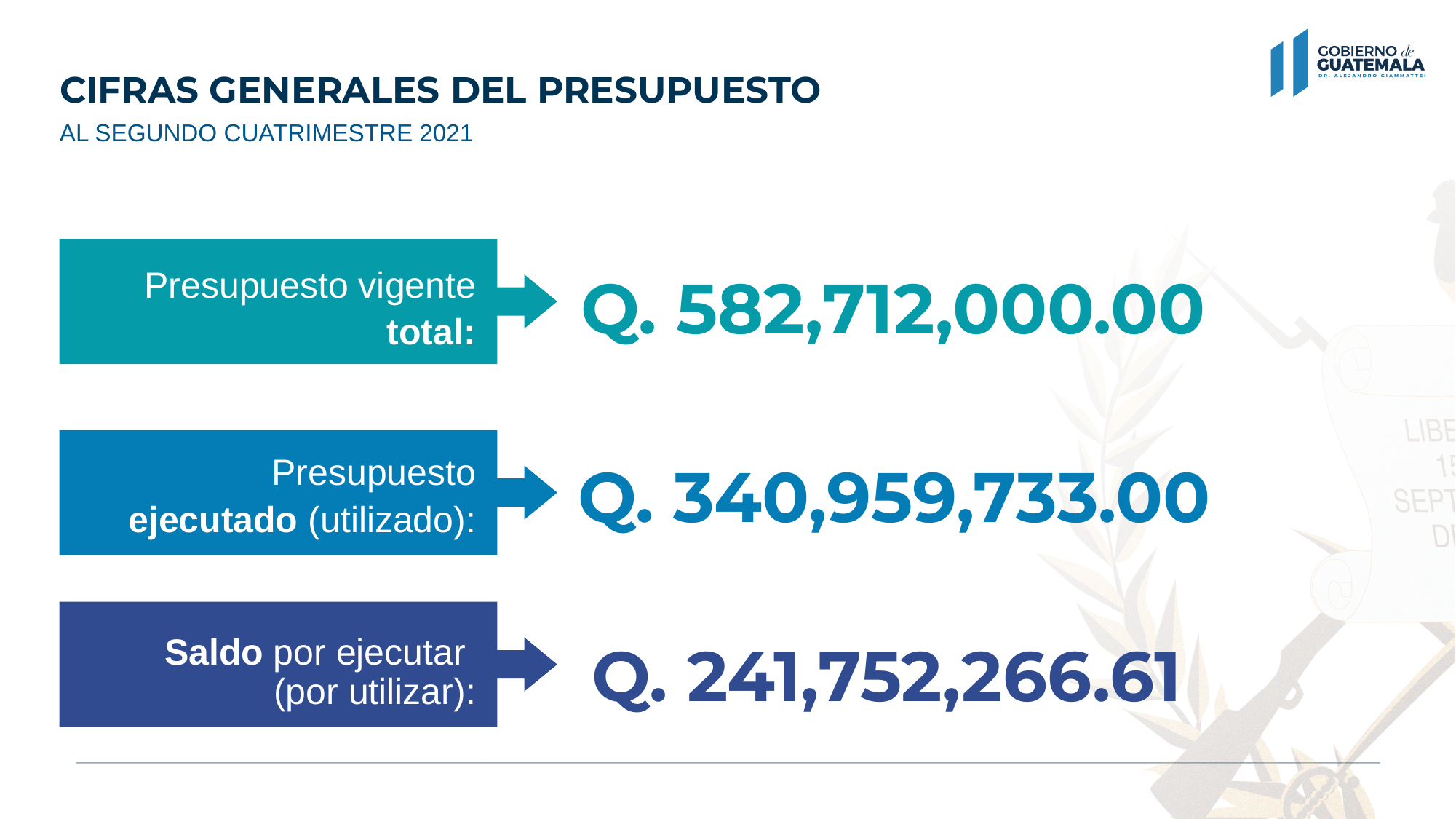

# CIFRAS GENERALES DEL PRESUPUESTO
AL SEGUNDO CUATRIMESTRE 2021

Presupuesto vigente
total:

Presupuesto
ejecutado (utilizado):

Saldo por ejecutar
(por utilizar):

Q. 582,712,000.00

Q. 340,959,733.00

Q. 241,752,266.61